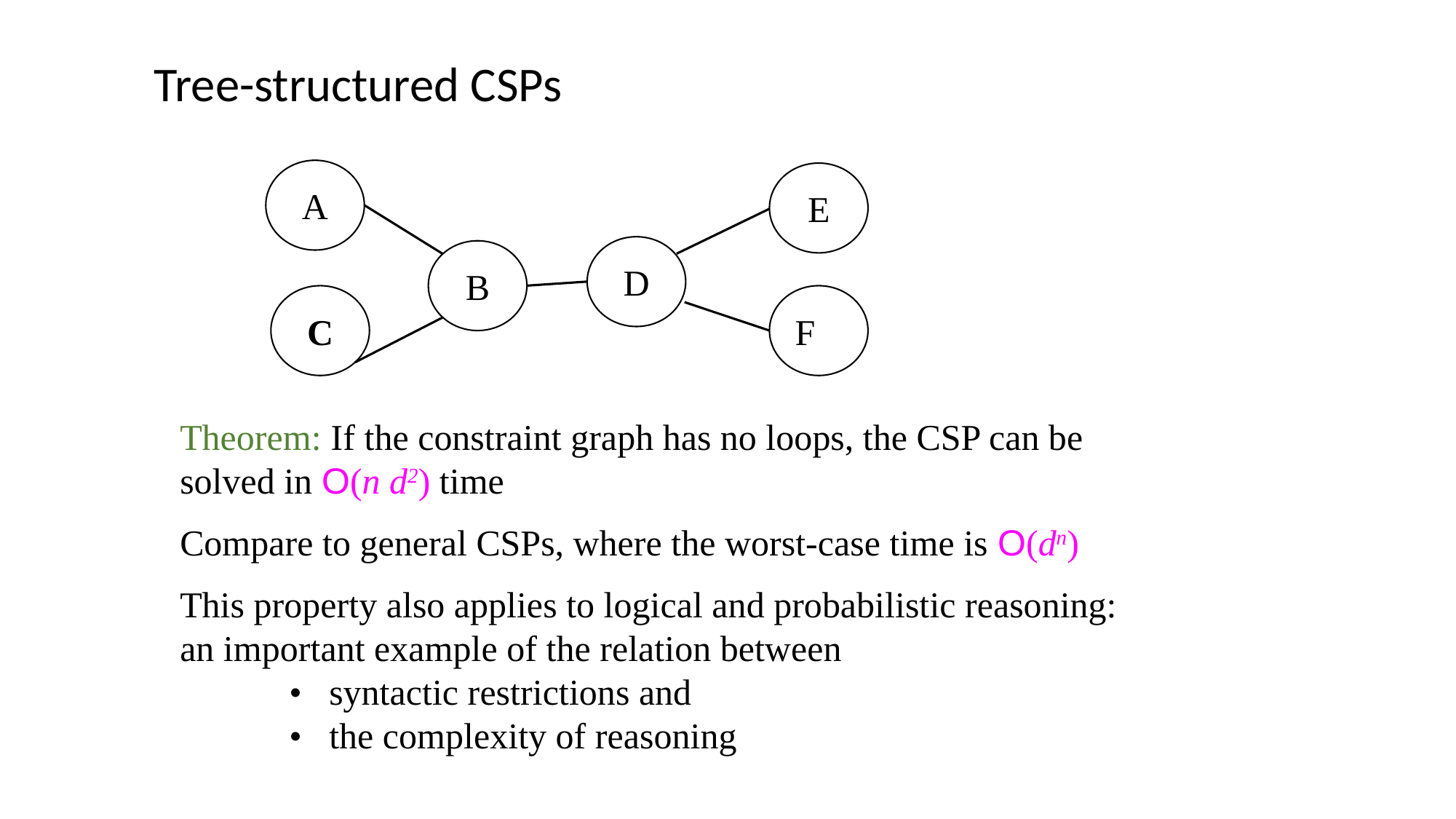

Tree-structured CSPs
A
E
D
B
C
F
Theorem: If the constraint graph has no loops, the CSP can be solved in O(n d2) time
Compare to general CSPs, where the worst-case time is O(dn)
This property also applies to logical and probabilistic reasoning:
an important example of the relation between
	•   syntactic restrictions and
	•   the complexity of reasoning